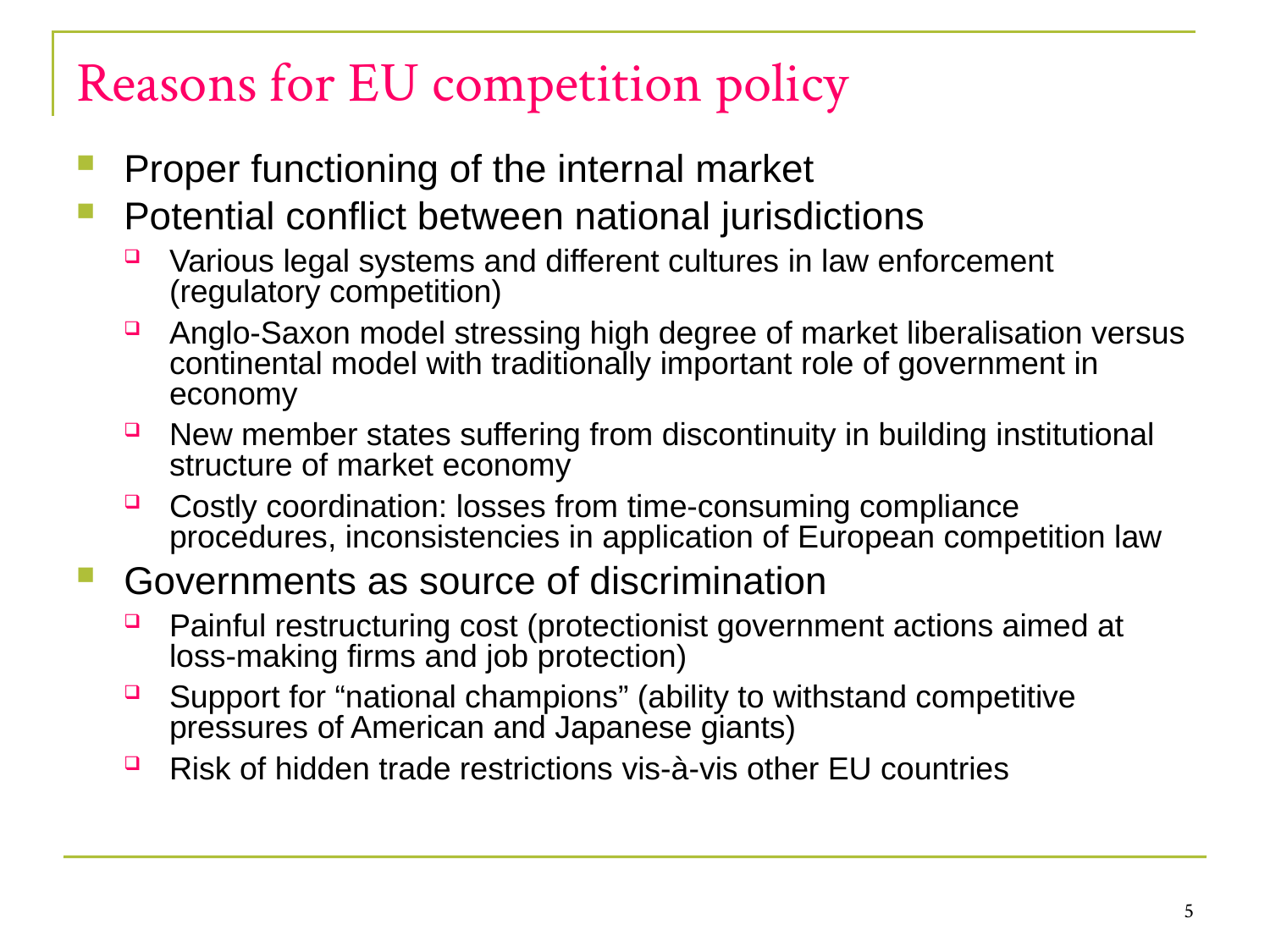

# Reasons for EU competition policy
Proper functioning of the internal market
Potential conflict between national jurisdictions
Various legal systems and different cultures in law enforcement (regulatory competition)
Anglo-Saxon model stressing high degree of market liberalisation versus continental model with traditionally important role of government in economy
New member states suffering from discontinuity in building institutional structure of market economy
Costly coordination: losses from time-consuming compliance procedures, inconsistencies in application of European competition law
Governments as source of discrimination
Painful restructuring cost (protectionist government actions aimed at loss-making firms and job protection)
Support for “national champions” (ability to withstand competitive pressures of American and Japanese giants)
Risk of hidden trade restrictions vis-à-vis other EU countries
5